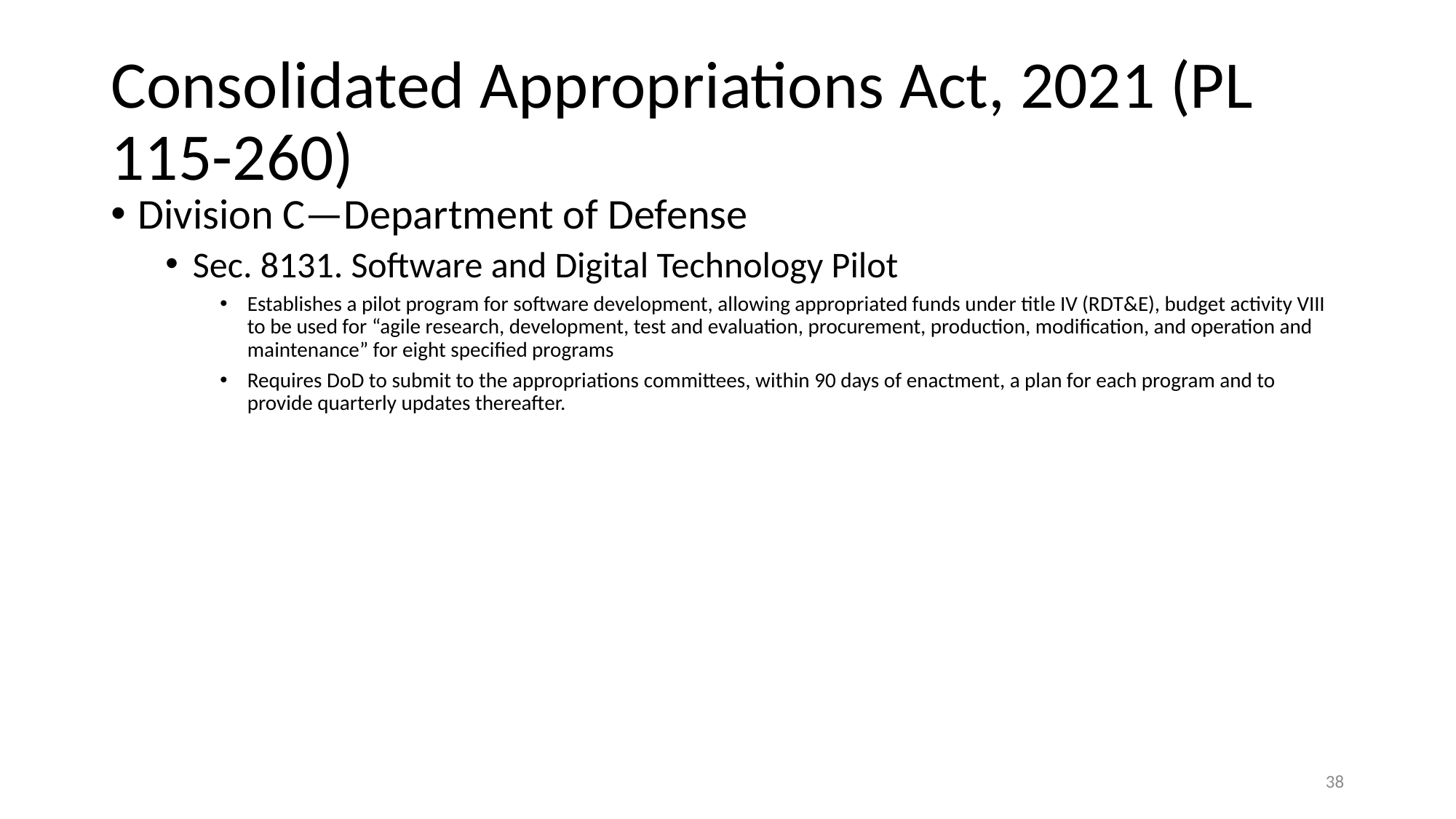

# Consolidated Appropriations Act, 2021 (PL 115-260)
Division C—Department of Defense
Sec. 8131. Software and Digital Technology Pilot
Establishes a pilot program for software development, allowing appropriated funds under title IV (RDT&E), budget activity VIII to be used for “agile research, development, test and evaluation, procurement, production, modification, and operation and maintenance” for eight specified programs
Requires DoD to submit to the appropriations committees, within 90 days of enactment, a plan for each program and to provide quarterly updates thereafter.

38